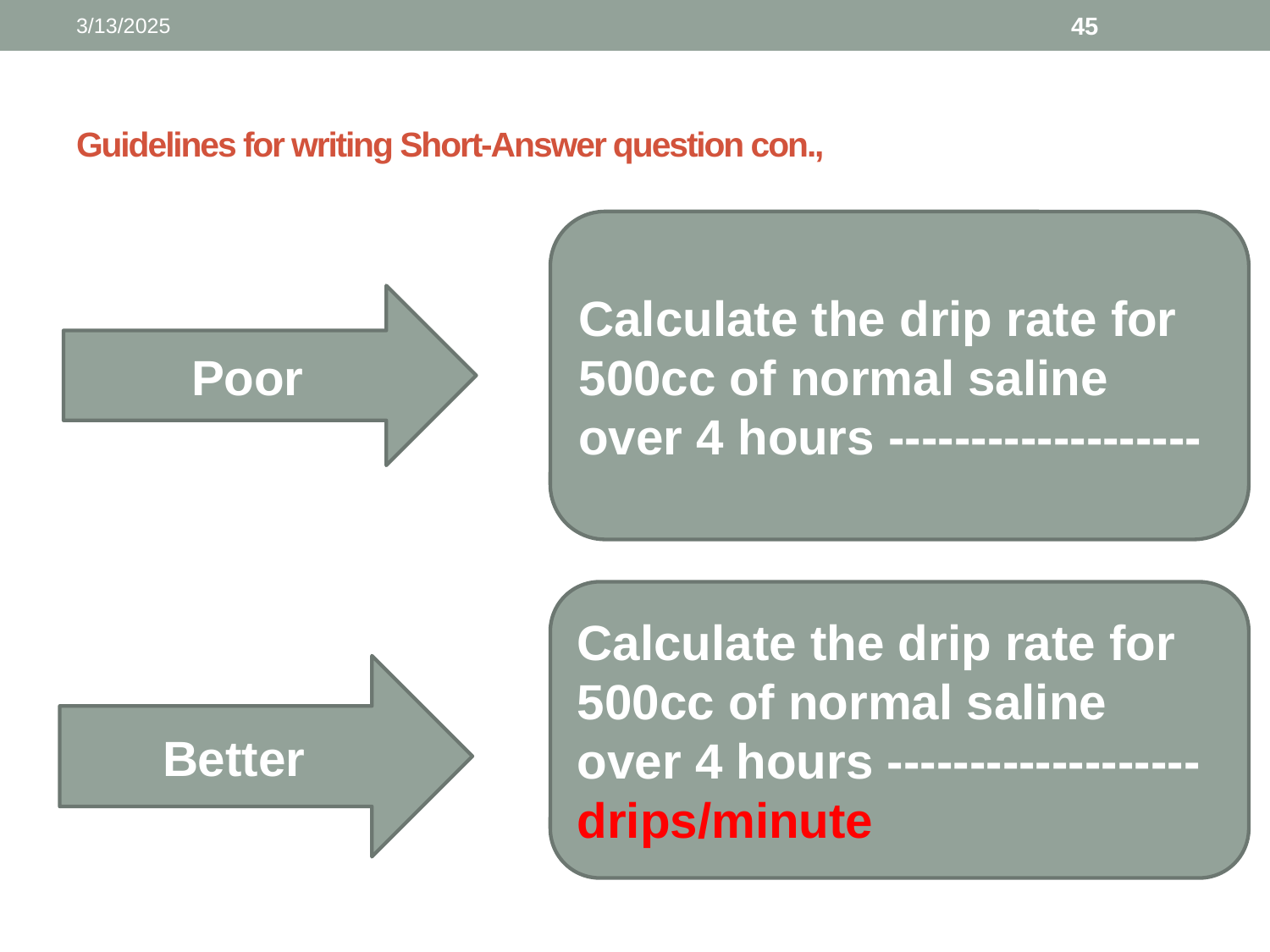

3/13/2025
45
# Guidelines for writing Short-Answer question con.,
Calculate the drip rate for 500cc of normal saline over 4 hours -------------------

Poor
Calculate the drip rate for 500cc of normal saline over 4 hours -------------------drips/minute
Better